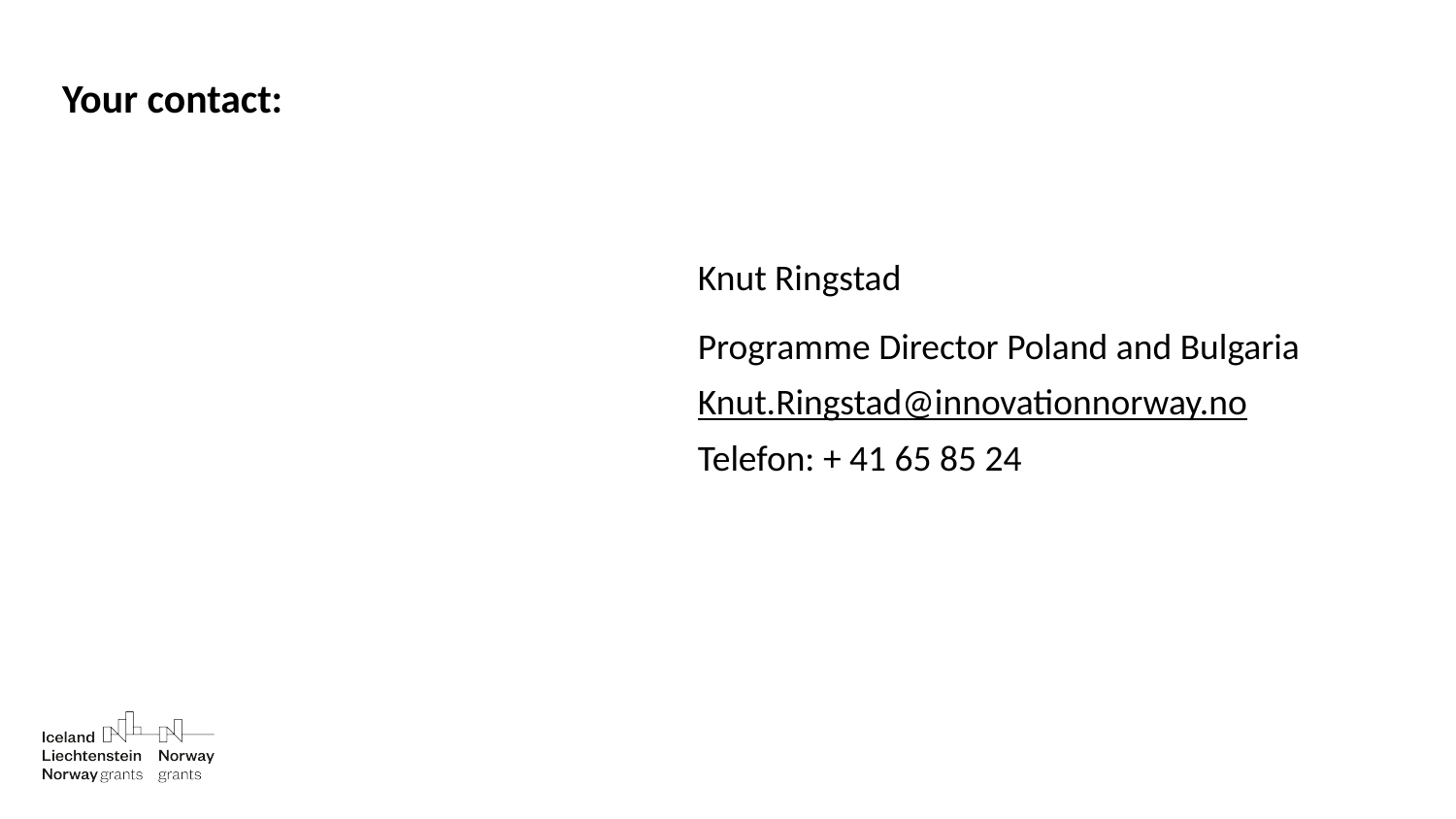

# Your contact:

Knut Ringstad
Programme Director Poland and Bulgaria
Knut.Ringstad@innovationnorway.no
Telefon: + 41 65 85 24